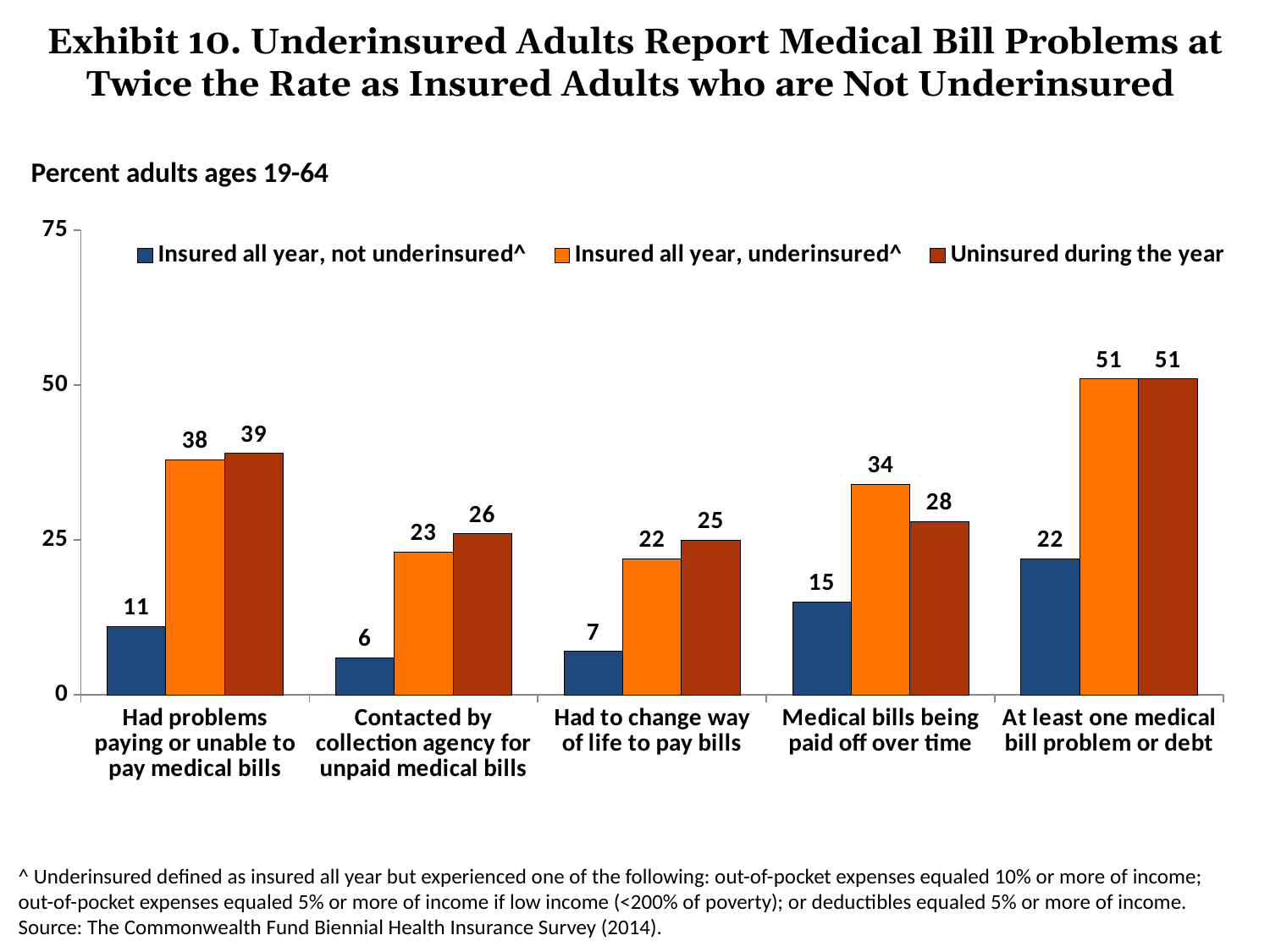

# Exhibit 10. Underinsured Adults Report Medical Bill Problems at Twice the Rate as Insured Adults who are Not Underinsured
Percent adults ages 19-64

### Chart

| Category | Insured all year, not underinsured^ | Insured all year, underinsured^ | Uninsured during the year |
|---|---|---|---|
| Had problems paying or unable to pay medical bills | 11.0 | 38.0 | 39.0 |
| Contacted by collection agency for unpaid medical bills | 6.0 | 23.0 | 26.0 |
| Had to change way of life to pay bills | 7.0 | 22.0 | 25.0 |
| Medical bills being paid off over time | 15.0 | 34.0 | 28.0 |
| At least one medical bill problem or debt | 22.0 | 51.0 | 51.0 |
^ Underinsured defined as insured all year but experienced one of the following: out-of-pocket expenses equaled 10% or more of income; out-of-pocket expenses equaled 5% or more of income if low income (<200% of poverty); or deductibles equaled 5% or more of income.
Source: The Commonwealth Fund Biennial Health Insurance Survey (2014).